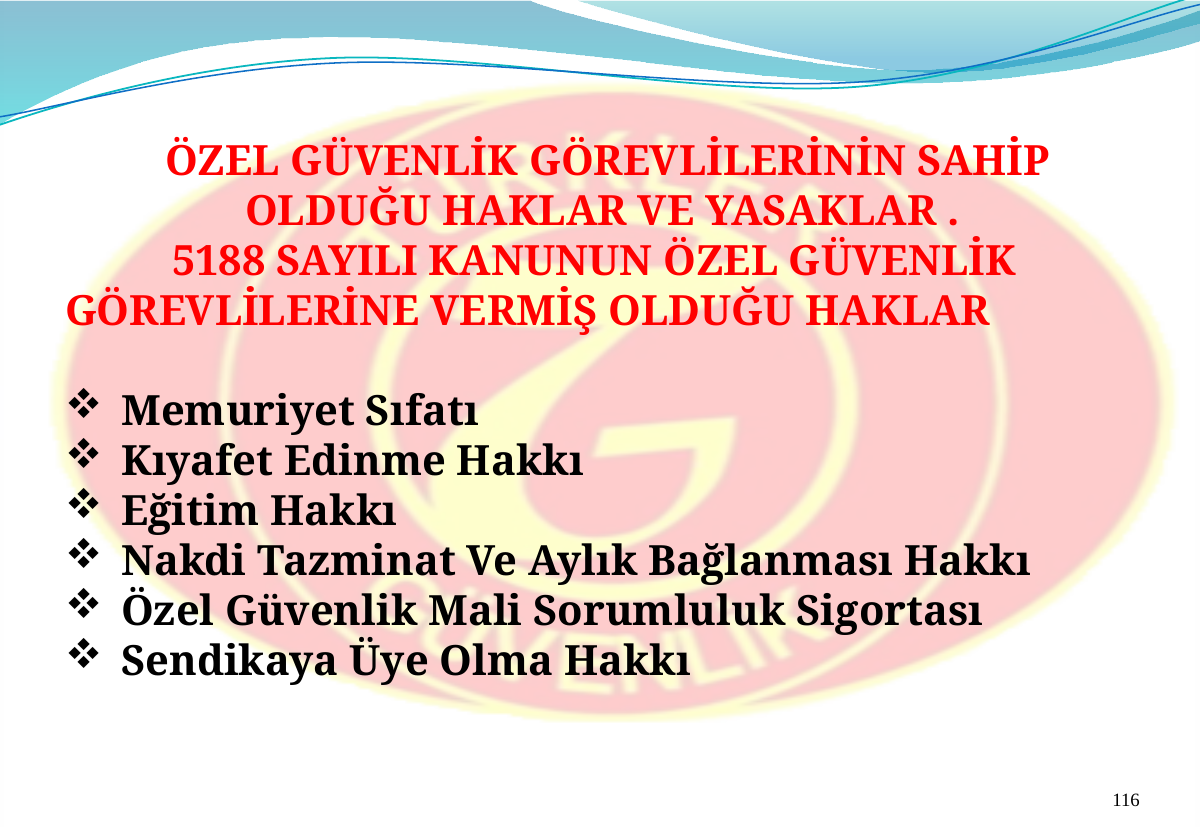

ÖZEL GÜVENLİK GÖREVLİLERİNİN SAHİP OLDUĞU HAKLAR VE YASAKLAR .
          5188 SAYILI KANUNUN ÖZEL GÜVENLİK       GÖREVLİLERİNE VERMİŞ OLDUĞU HAKLAR

Memuriyet Sıfatı
Kıyafet Edinme Hakkı
Eğitim Hakkı
Nakdi Tazminat Ve Aylık Bağlanması Hakkı
Özel Güvenlik Mali Sorumluluk Sigortası
Sendikaya Üye Olma Hakkı
116